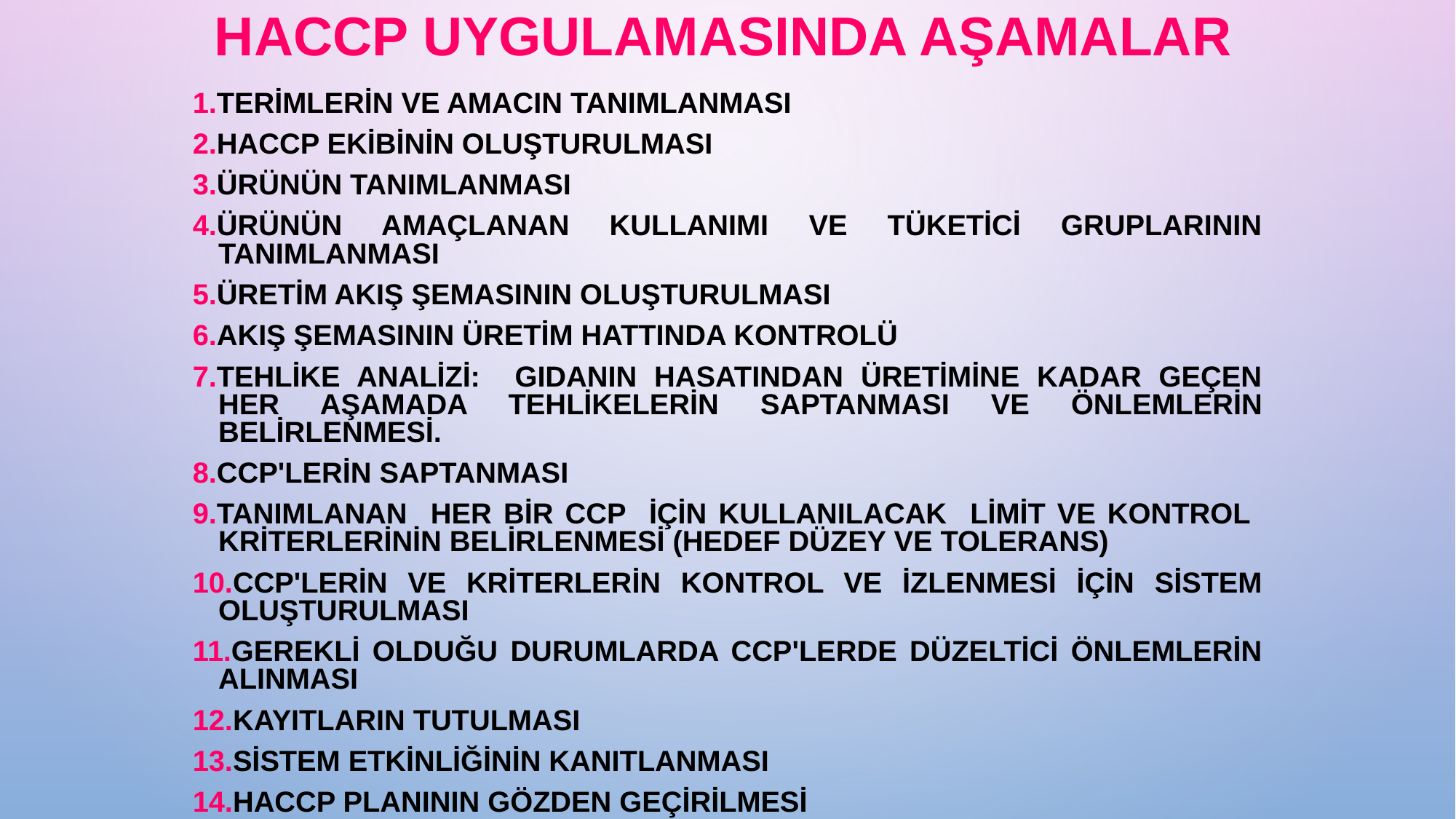

# HACCP UYGULAMASINDA AŞAMALAR
1.Terimlerin ve amacın tanımlanması
2.HACCP ekibinin oluşturulması
3.Ürünün tanımlanması
4.Ürünün amaçlanan kullanımı ve tüketici gruplarının tanımlanması
5.Üretim akış şemasının oluşturulması
6.Akış şemasının üretim hattında kontrolü
7.Tehlike analizi:  Gıdanın hasatından üretimine kadar geçen her aşamada tehlikelerin saptanması ve önlemlerin belirlenmesi.
8.CCP'lerin saptanması
9.Tanımlanan  her bir CCP  için kullanılacak  limit ve kontrol  kriterlerinin belirlenmesi (hedef düzey ve tolerans)
10.CCP'lerin ve kriterlerin kontrol ve izlenmesi için sistem oluşturulması
11.Gerekli olduğu durumlarda CCP'lerde düzeltici önlemlerin alınması
12.Kayıtların tutulması
13.Sistem etkinliğinin kanıtlanması
14.HACCP planının gözden geçirilmesi